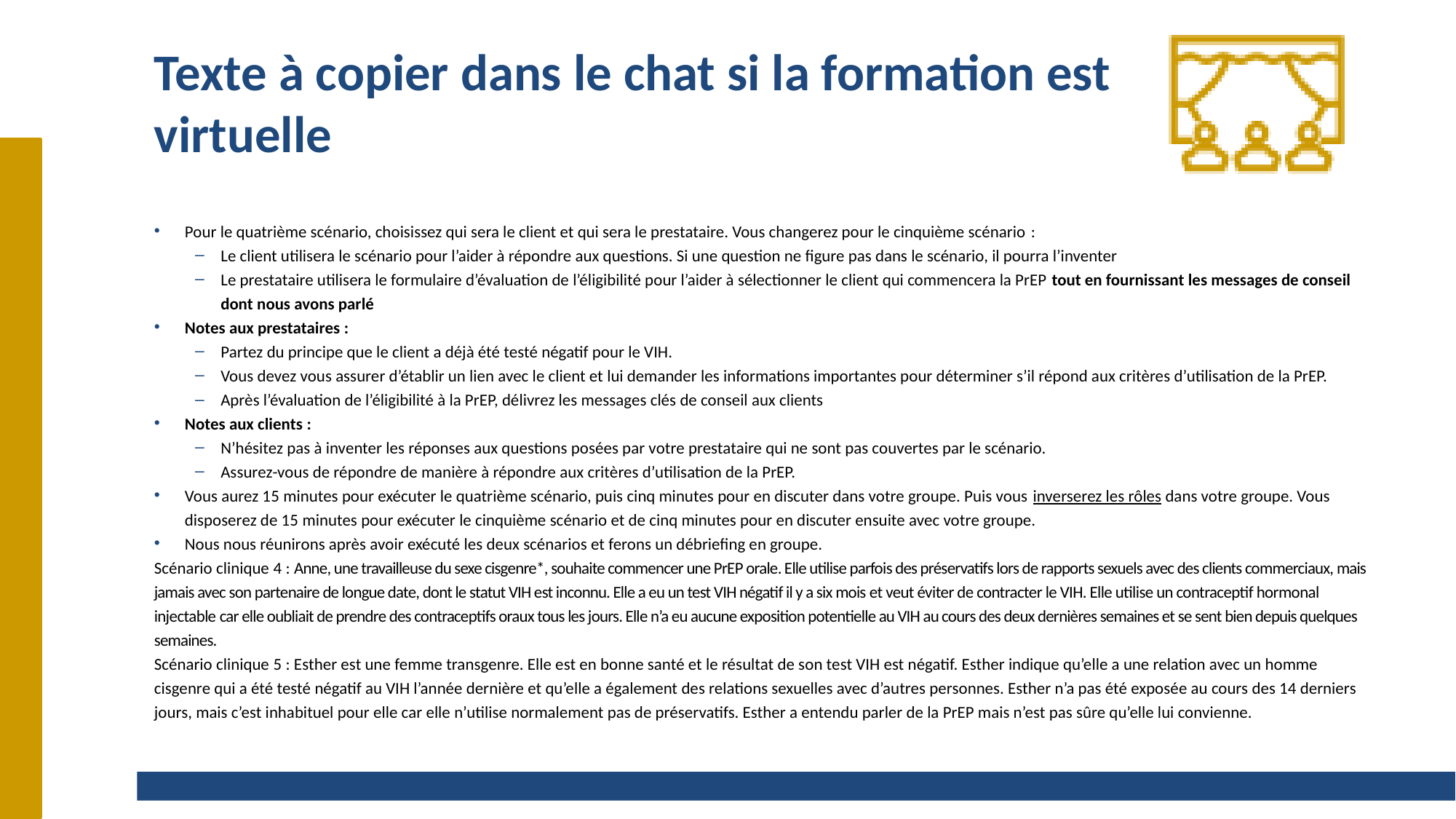

# Texte à copier dans le chat si la formation est virtuelle
Pour le quatrième scénario, choisissez qui sera le client et qui sera le prestataire. Vous changerez pour le cinquième scénario :
Le client utilisera le scénario pour l’aider à répondre aux questions. Si une question ne figure pas dans le scénario, il pourra l’inventer
Le prestataire utilisera le formulaire d’évaluation de l’éligibilité pour l’aider à sélectionner le client qui commencera la PrEP tout en fournissant les messages de conseil dont nous avons parlé
Notes aux prestataires :
Partez du principe que le client a déjà été testé négatif pour le VIH.
Vous devez vous assurer d’établir un lien avec le client et lui demander les informations importantes pour déterminer s’il répond aux critères d’utilisation de la PrEP.
Après l’évaluation de l’éligibilité à la PrEP, délivrez les messages clés de conseil aux clients
Notes aux clients :
N’hésitez pas à inventer les réponses aux questions posées par votre prestataire qui ne sont pas couvertes par le scénario.
Assurez-vous de répondre de manière à répondre aux critères d’utilisation de la PrEP.
Vous aurez 15 minutes pour exécuter le quatrième scénario, puis cinq minutes pour en discuter dans votre groupe. Puis vous inverserez les rôles dans votre groupe. Vous disposerez de 15 minutes pour exécuter le cinquième scénario et de cinq minutes pour en discuter ensuite avec votre groupe.
Nous nous réunirons après avoir exécuté les deux scénarios et ferons un débriefing en groupe.
Scénario clinique 4 : Anne, une travailleuse du sexe cisgenre*, souhaite commencer une PrEP orale. Elle utilise parfois des préservatifs lors de rapports sexuels avec des clients commerciaux, mais jamais avec son partenaire de longue date, dont le statut VIH est inconnu. Elle a eu un test VIH négatif il y a six mois et veut éviter de contracter le VIH. Elle utilise un contraceptif hormonal injectable car elle oubliait de prendre des contraceptifs oraux tous les jours. Elle n’a eu aucune exposition potentielle au VIH au cours des deux dernières semaines et se sent bien depuis quelques semaines.
Scénario clinique 5 : Esther est une femme transgenre. Elle est en bonne santé et le résultat de son test VIH est négatif. Esther indique qu’elle a une relation avec un homme cisgenre qui a été testé négatif au VIH l’année dernière et qu’elle a également des relations sexuelles avec d’autres personnes. Esther n’a pas été exposée au cours des 14 derniers jours, mais c’est inhabituel pour elle car elle n’utilise normalement pas de préservatifs. Esther a entendu parler de la PrEP mais n’est pas sûre qu’elle lui convienne.